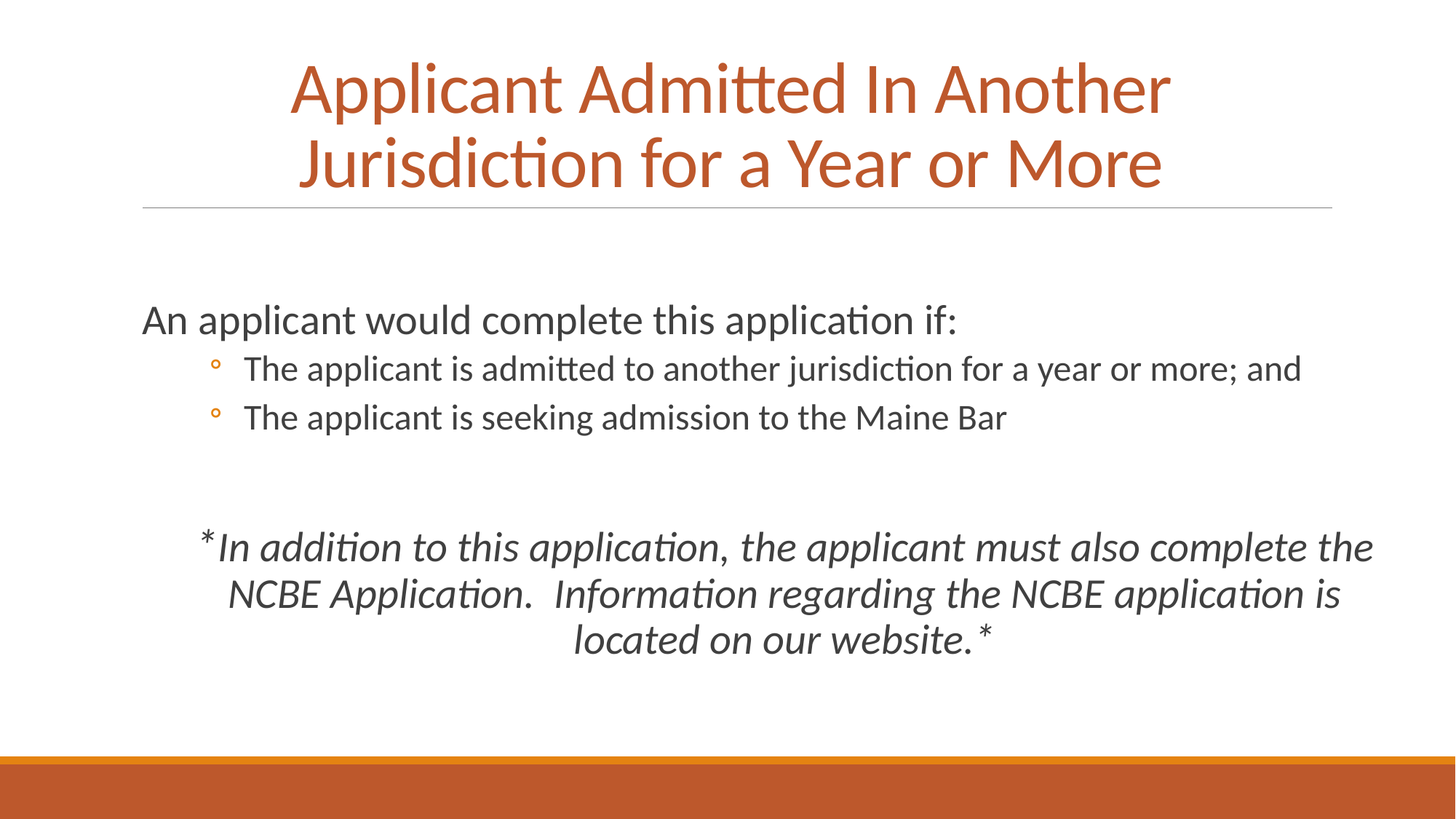

# Applicant Admitted In Another Jurisdiction for a Year or More

An applicant would complete this application if:
The applicant is admitted to another jurisdiction for a year or more; and
The applicant is seeking admission to the Maine Bar

*In addition to this application, the applicant must also complete the NCBE Application.  Information regarding the NCBE application is located on our website.*